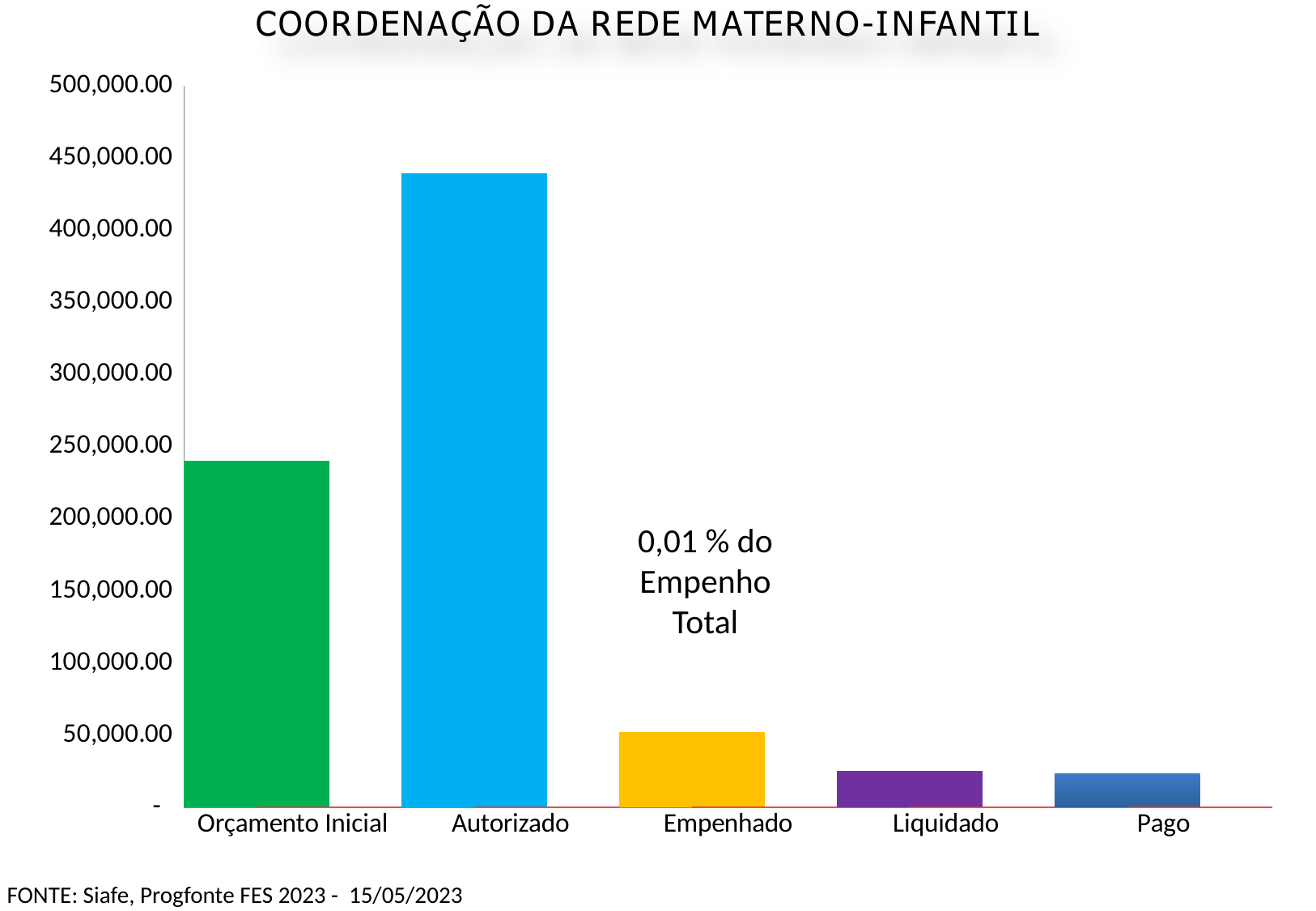

COORDENAÇÃO DA REDE MATERNO-INFANTIL

### Chart

| Category | Valor (R$) | % |
|---|---|---|
| Orçamento Inicial | 240000.0 | 1.0 |
| Autorizado | 439100.0 | 1.8295833333333333 |
| Empenhado | 52161.57 | 0.11879200637667957 |
| Liquidado | 25240.08 | 0.48388267454373024 |
| Pago | 23372.58 | 0.9260105356242928 |
0,01 % do Empenho Total
FONTE: Siafe, Progfonte FES 2023 -  15/05/2023